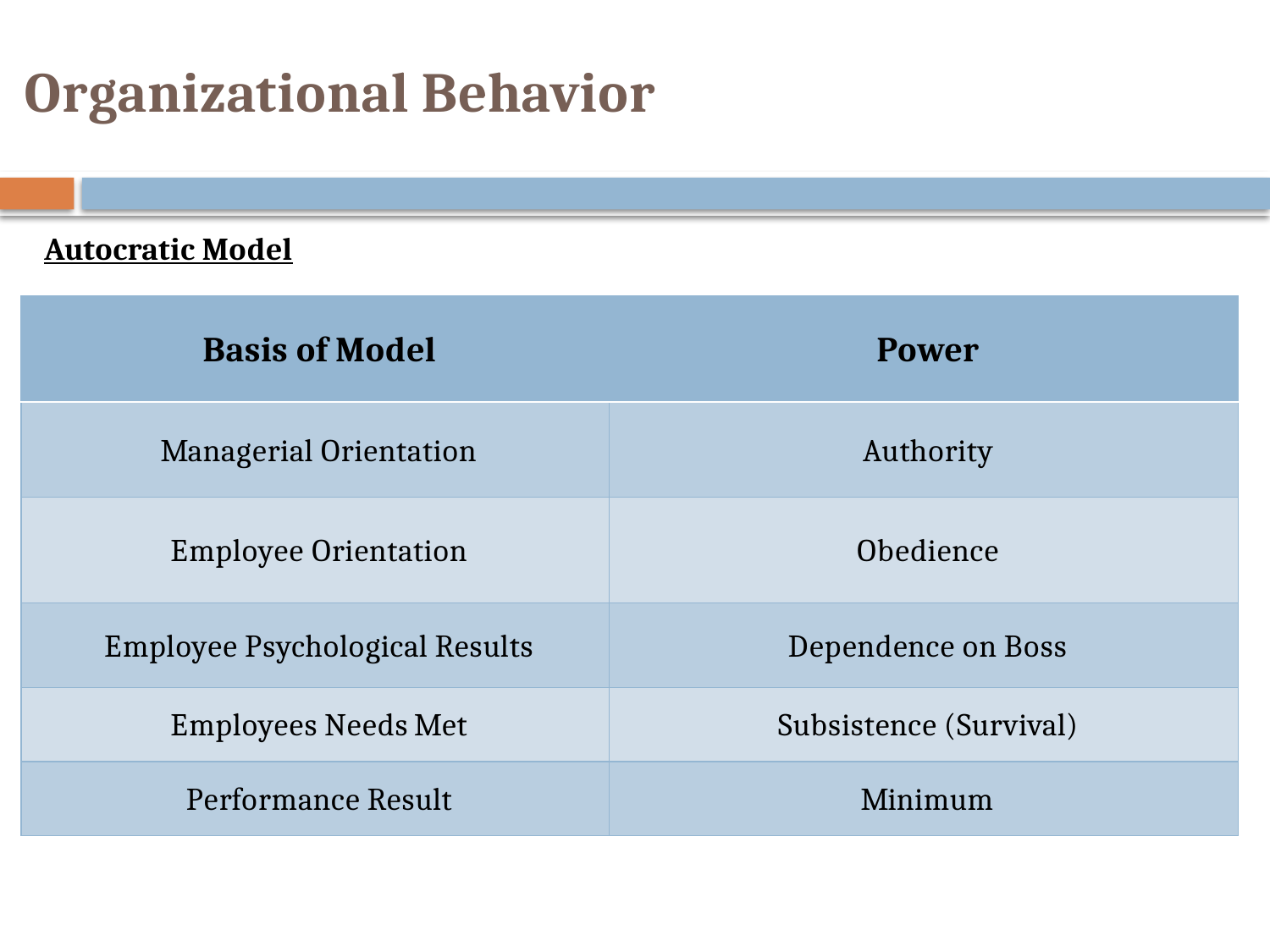

# Organizational Behavior
Autocratic Model
| Basis of Model | Power |
| --- | --- |
| Managerial Orientation | Authority |
| Employee Orientation | Obedience |
| Employee Psychological Results | Dependence on Boss |
| Employees Needs Met | Subsistence (Survival) |
| Performance Result | Minimum |